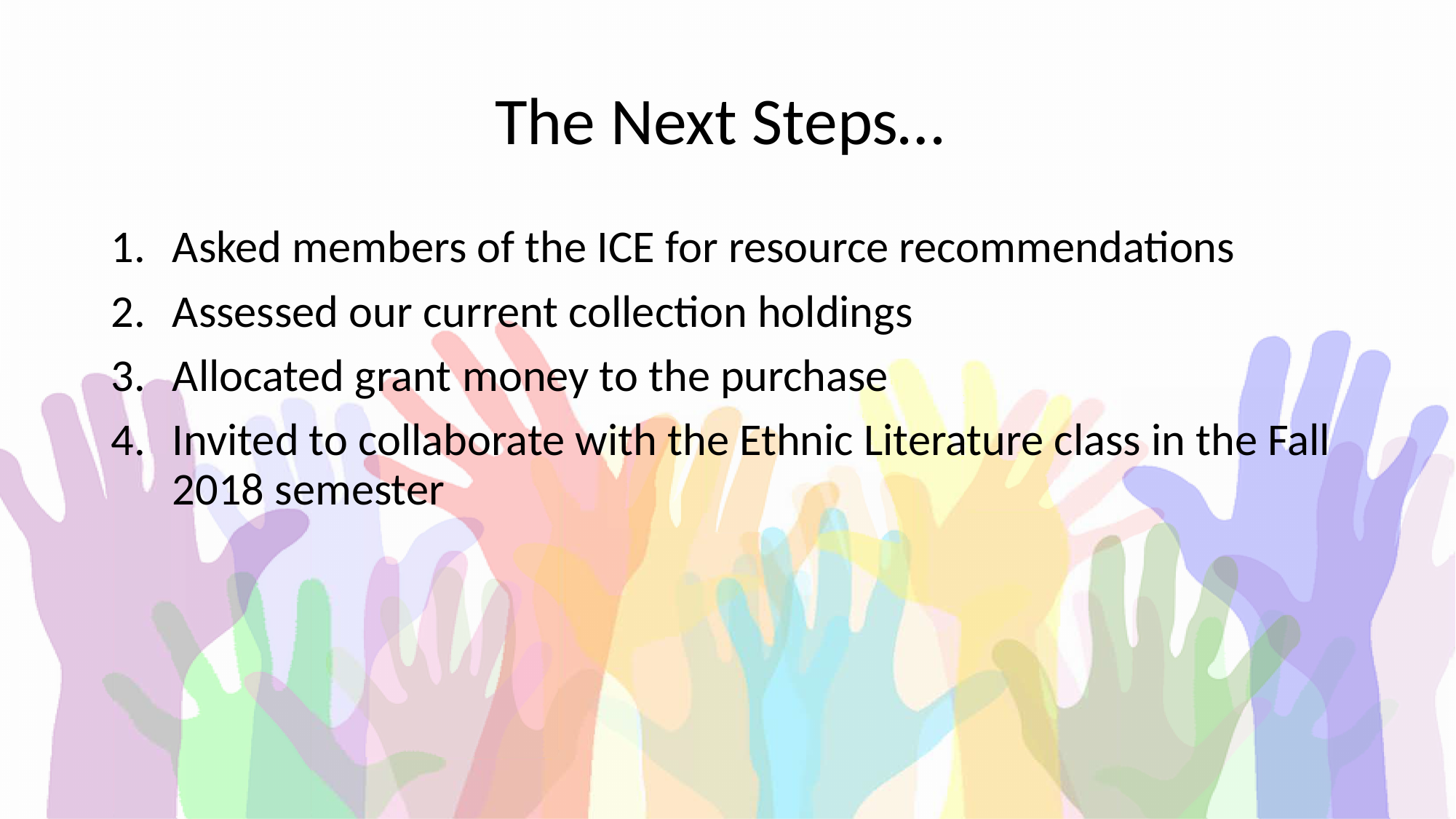

The Next Steps…
Asked members of the ICE for resource recommendations
Assessed our current collection holdings
Allocated grant money to the purchase
Invited to collaborate with the Ethnic Literature class in the Fall 2018 semester